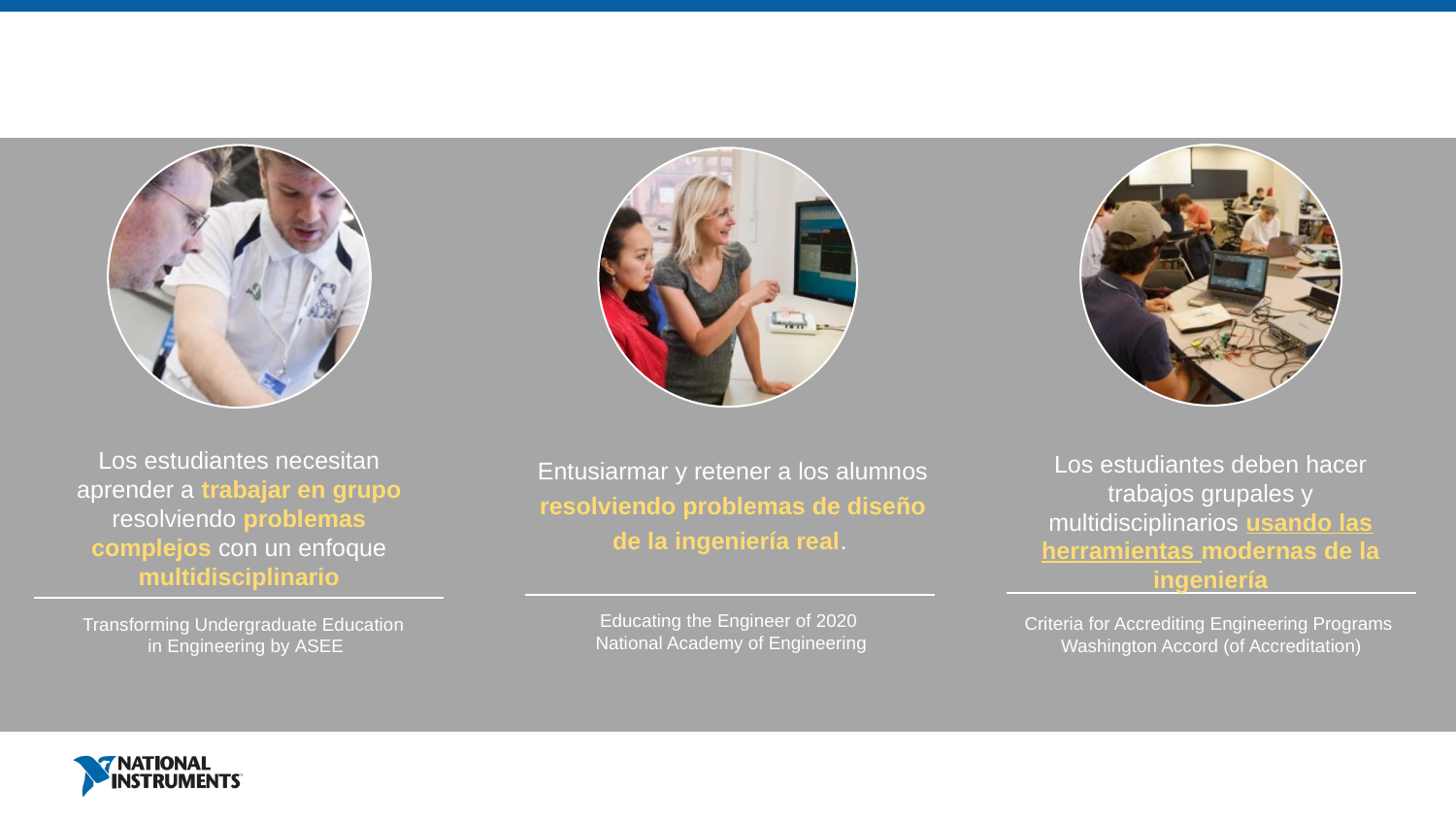

Los estudiantes deben hacer trabajos grupales y multidisciplinarios usando las herramientas modernas de la ingeniería​
Criteria for Accrediting Engineering Programs ​
Washington Accord (of Accreditation)​

Los estudiantes necesitan aprender a trabajar en grupo resolviendo problemas complejos con un enfoque multidisciplinario
Transforming Undergraduate Education ​
in Engineering by ASEE

Entusiarmar y retener a los alumnos resolviendo problemas de diseño de la ingeniería real. ​
Educating the Engineer of 2020 ​
National Academy of Engineering